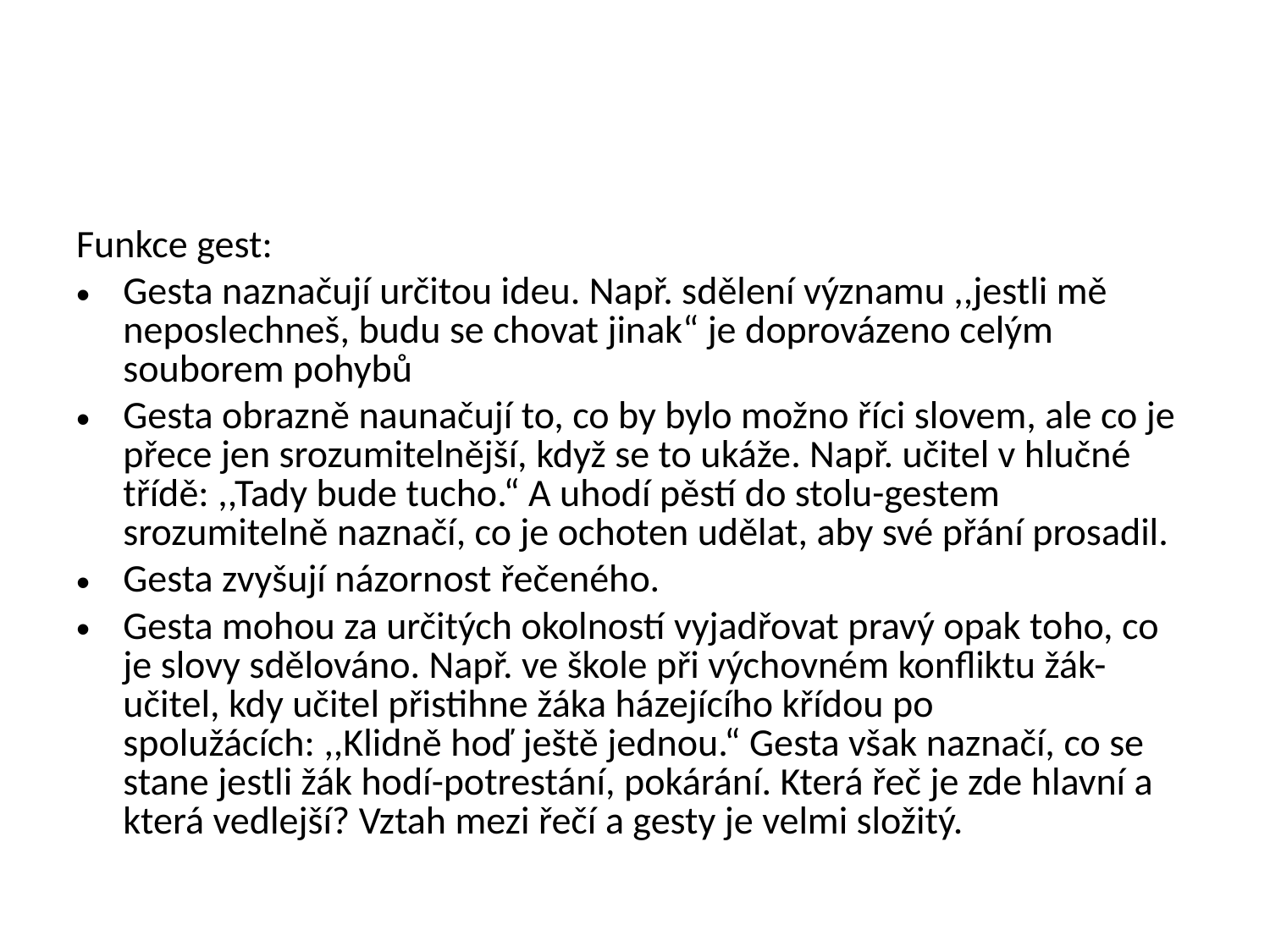

#
Funkce gest:
Gesta naznačují určitou ideu. Např. sdělení významu ,,jestli mě neposlechneš, budu se chovat jinak“ je doprovázeno celým souborem pohybů
Gesta obrazně naunačují to, co by bylo možno říci slovem, ale co je přece jen srozumitelnější, když se to ukáže. Např. učitel v hlučné třídě: ,,Tady bude tucho.“ A uhodí pěstí do stolu-gestem srozumitelně naznačí, co je ochoten udělat, aby své přání prosadil.
Gesta zvyšují názornost řečeného.
Gesta mohou za určitých okolností vyjadřovat pravý opak toho, co je slovy sdělováno. Např. ve škole při výchovném konfliktu žák-učitel, kdy učitel přistihne žáka házejícího křídou po spolužácích: ,,Klidně hoď ještě jednou.“ Gesta však naznačí, co se stane jestli žák hodí-potrestání, pokárání. Která řeč je zde hlavní a která vedlejší? Vztah mezi řečí a gesty je velmi složitý.